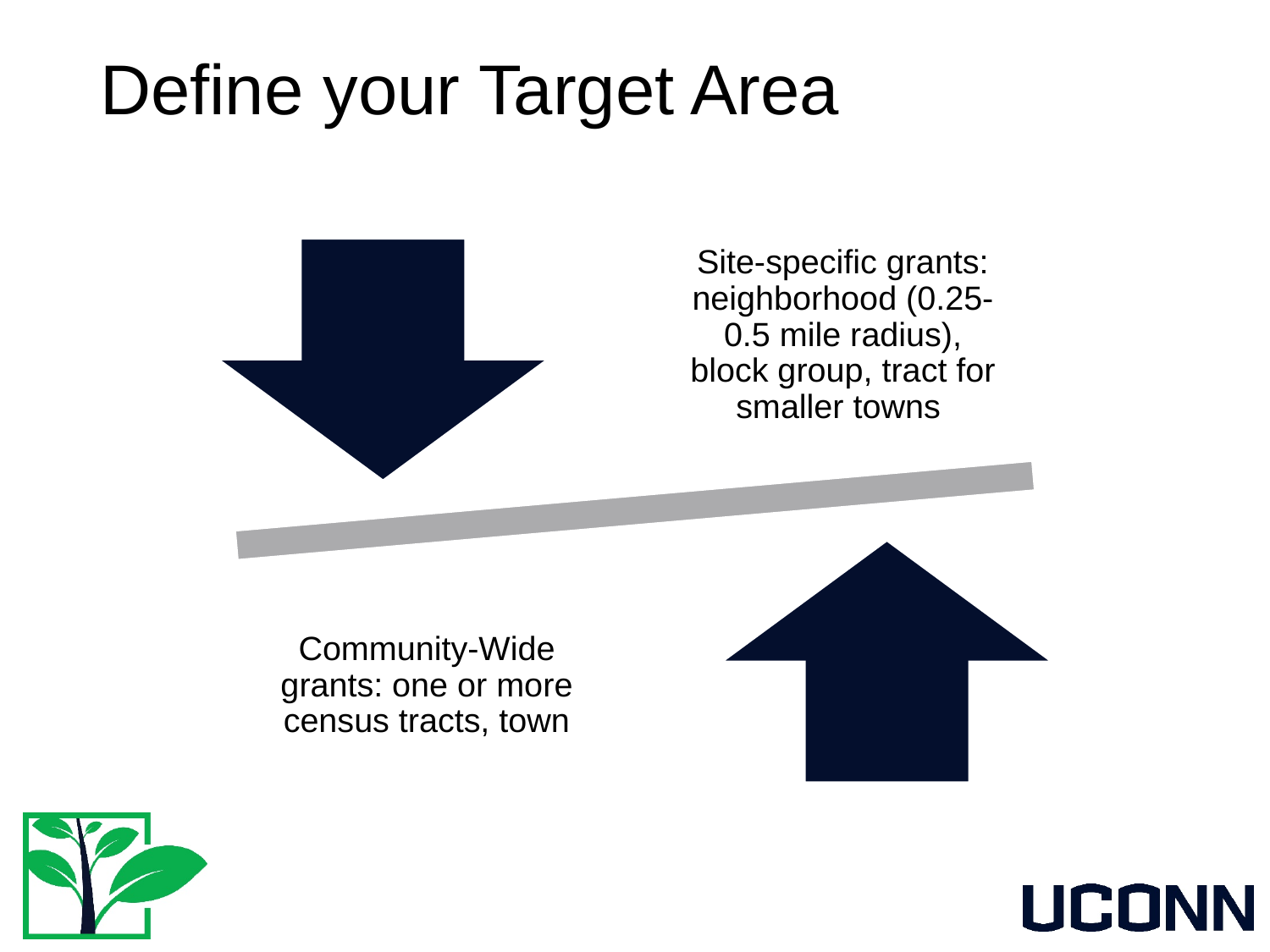

# Define your Target Area
Site-specific grants: neighborhood (0.25-0.5 mile radius), block group, tract for smaller towns
Community-Wide grants: one or more census tracts, town